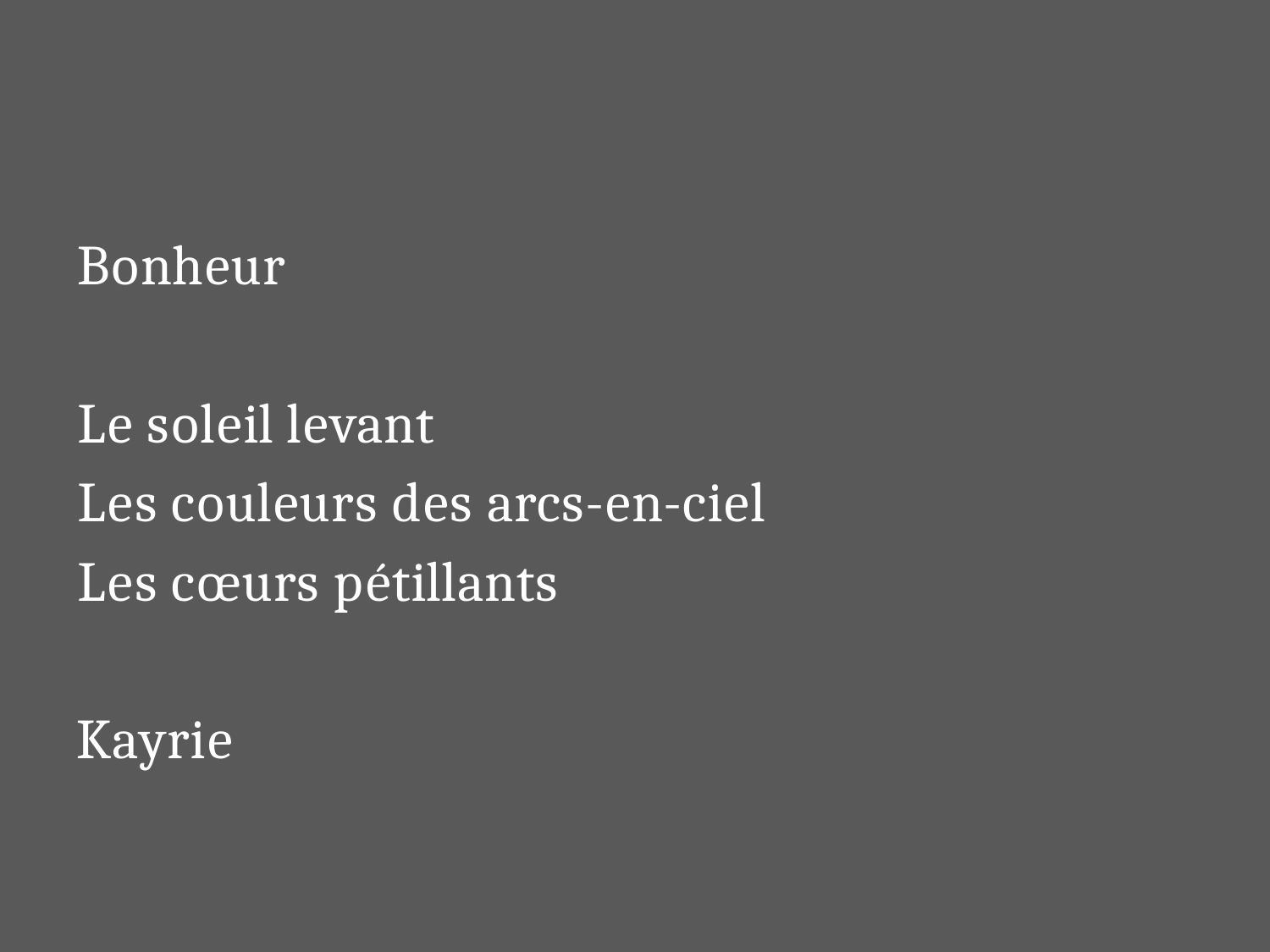

#
Bonheur

Le soleil levant
Les couleurs des arcs-en-ciel
Les cœurs pétillants

Kayrie